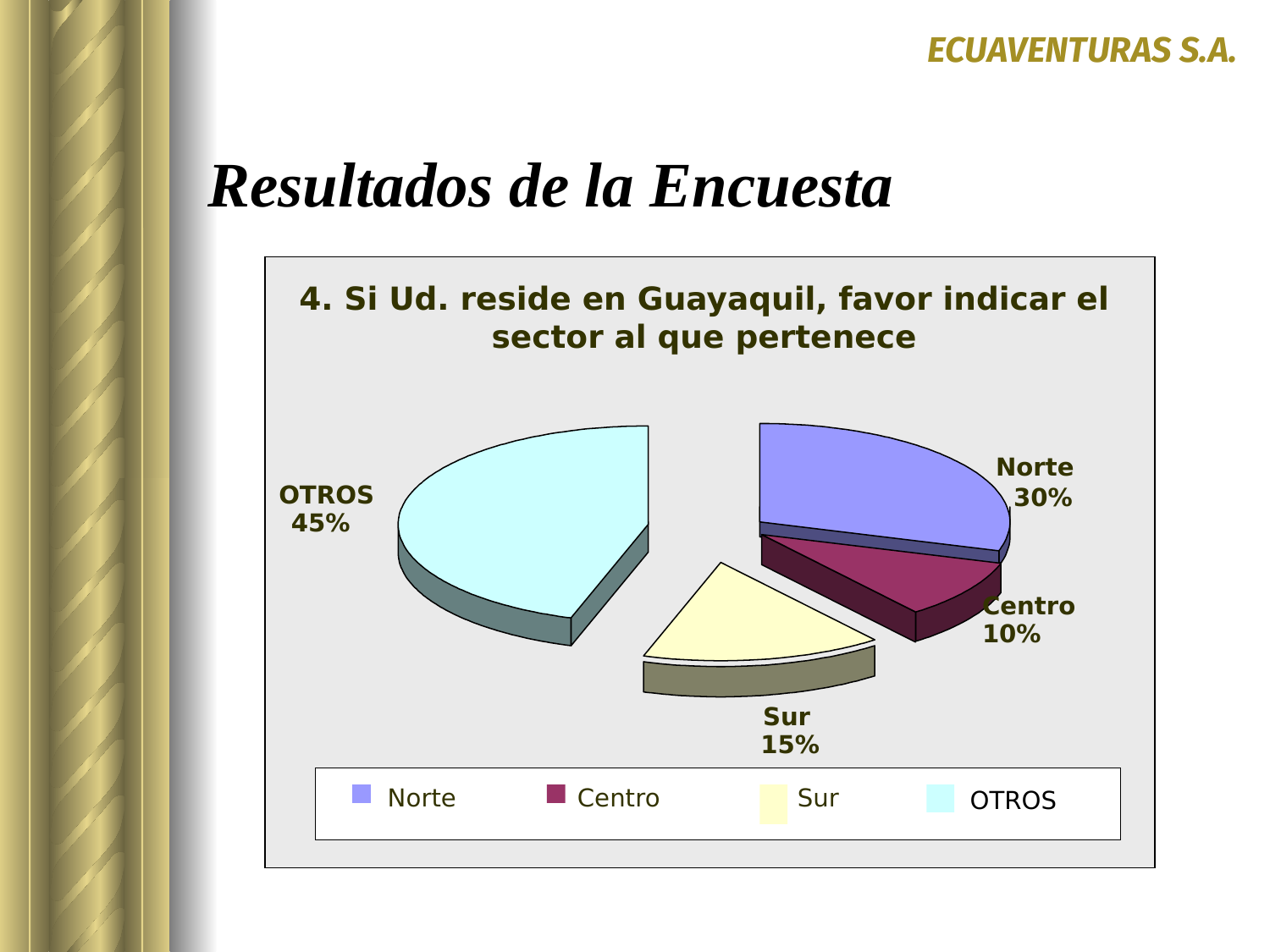

ECUAVENTURAS S.A.
# Resultados de la Encuesta

4. Si Ud. reside en Guayaquil, favor indicar el sector al que pertenece

Norte
OTROS
30%

45%

Centro
10%

Sur
15%

OTROS
Norte
Centro
Sur